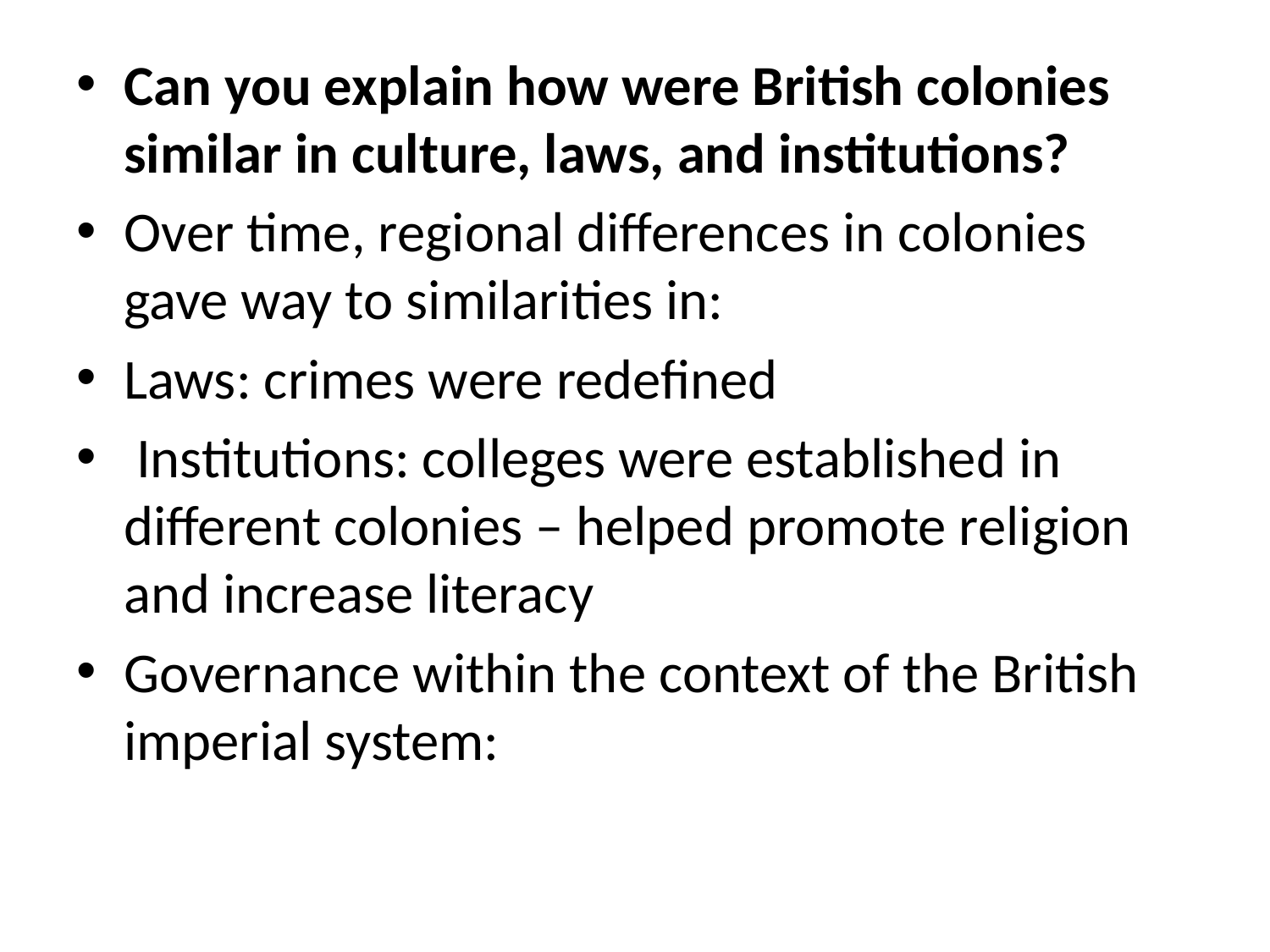

Can you explain how were British colonies similar in culture, laws, and institutions?
Over time, regional differences in colonies gave way to similarities in:
Laws: crimes were redefined
 Institutions: colleges were established in different colonies – helped promote religion and increase literacy
Governance within the context of the British imperial system: